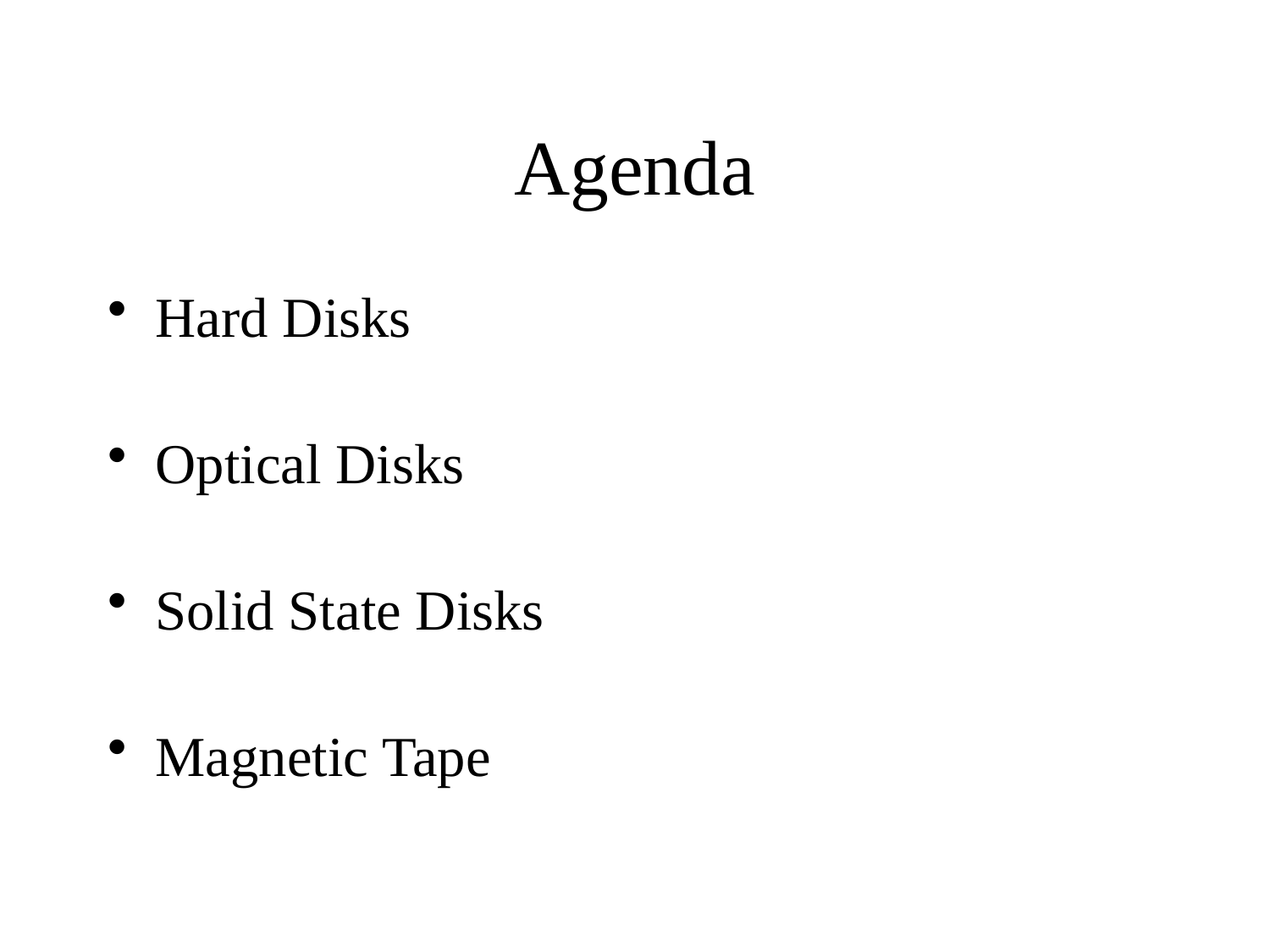

# Agenda
Hard Disks

Optical Disks

Solid State Disks

Magnetic Tape